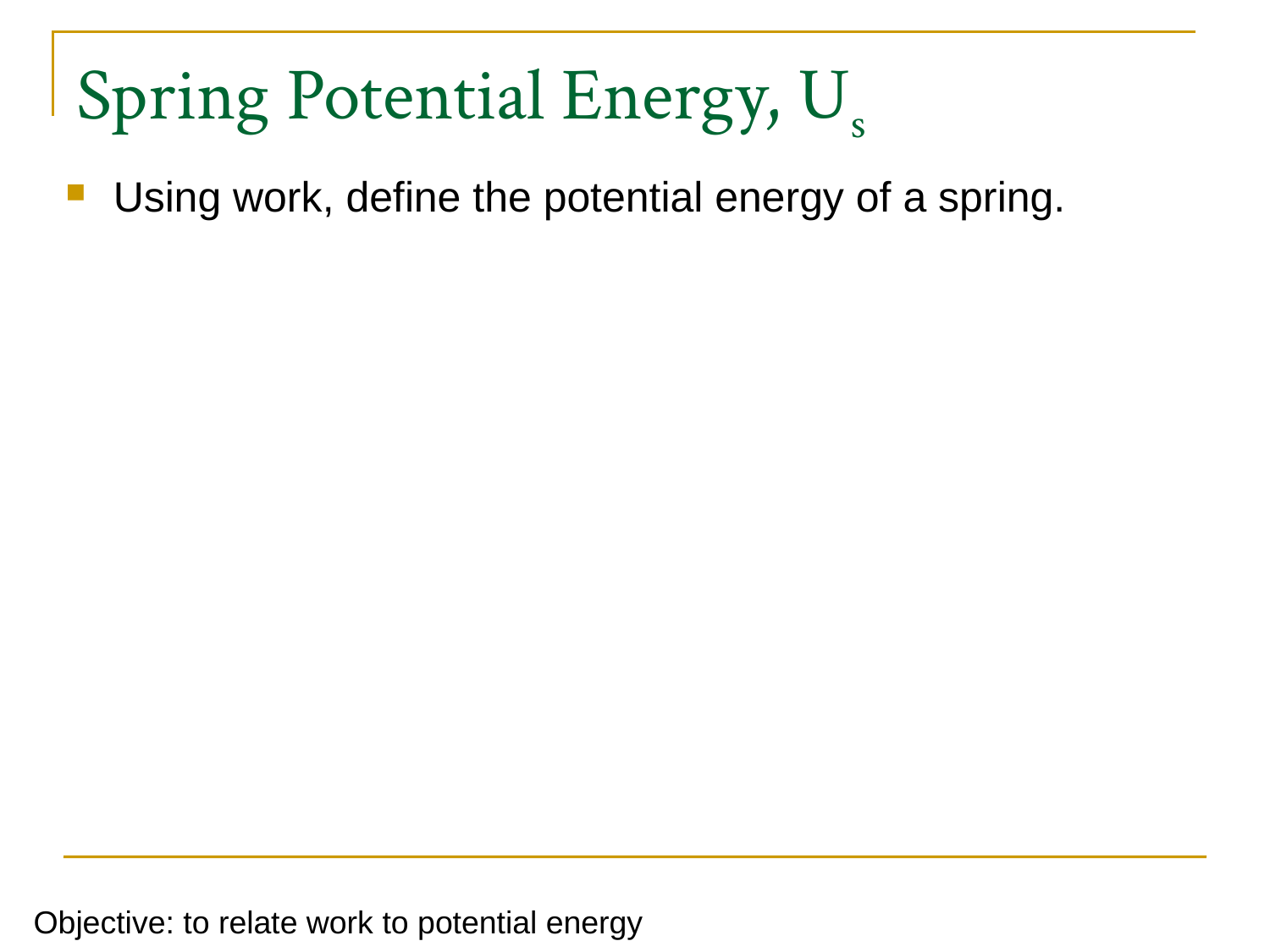

# Spring Potential Energy, Us
Using work, define the potential energy of a spring.
Objective: to relate work to potential energy